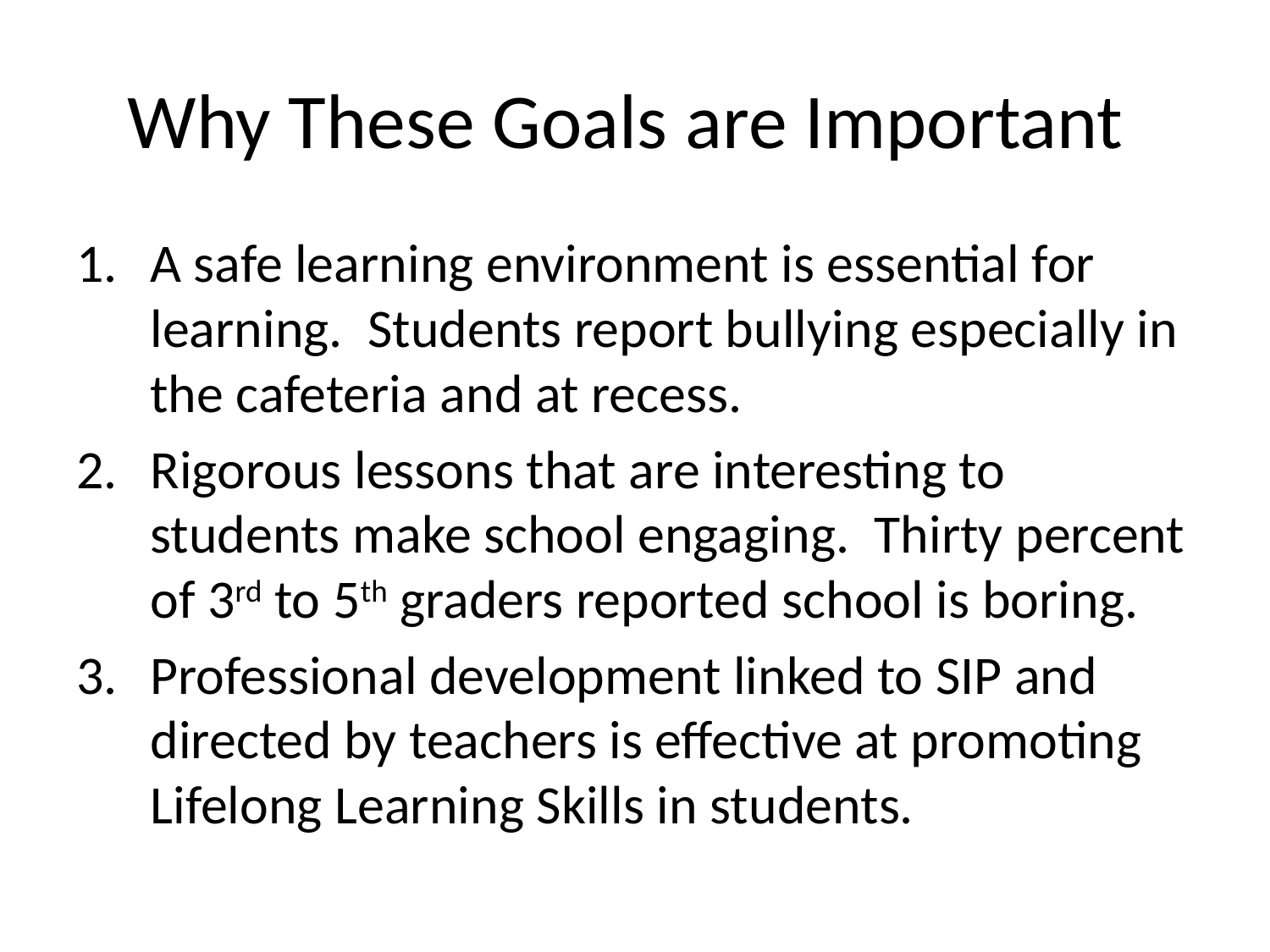

# Why These Goals are Important
A safe learning environment is essential for learning.  Students report bullying especially in the cafeteria and at recess.
Rigorous lessons that are interesting to students make school engaging.  Thirty percent of 3rd to 5th graders reported school is boring.
Professional development linked to SIP and directed by teachers is effective at promoting Lifelong Learning Skills in students.